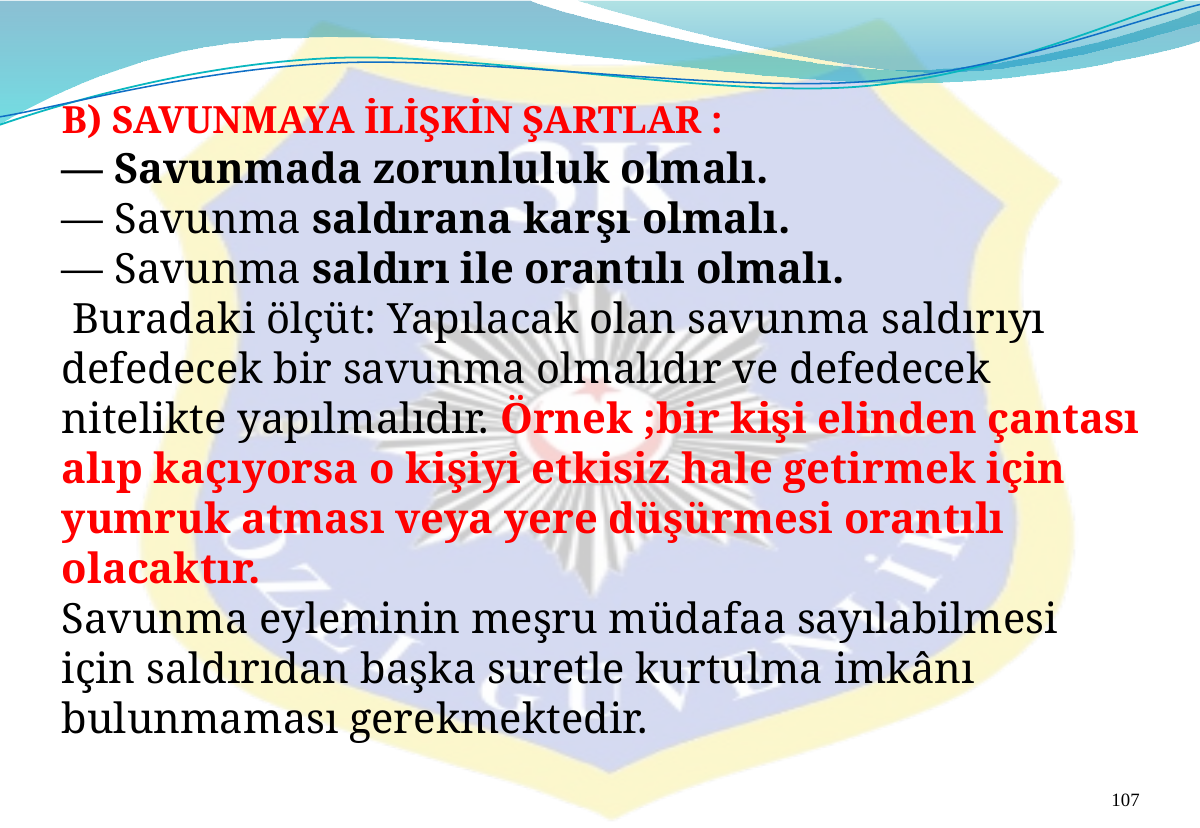

B) SAVUNMAYA İLİŞKİN ŞARTLAR :
— Savunmada zorunluluk olmalı.
— Savunma saldırana karşı olmalı.
— Savunma saldırı ile orantılı olmalı.
 Buradaki ölçüt: Yapılacak olan savunma saldırıyı defedecek bir savunma olmalıdır ve defedecek nitelikte yapılmalıdır. Örnek ;bir kişi elinden çantası alıp kaçıyorsa o kişiyi etkisiz hale getirmek için yumruk atması veya yere düşürmesi orantılı olacaktır.
Savunma eyleminin meşru müdafaa sayılabilmesi için saldırıdan başka suretle kurtulma imkânı bulunmaması gerekmektedir.

107